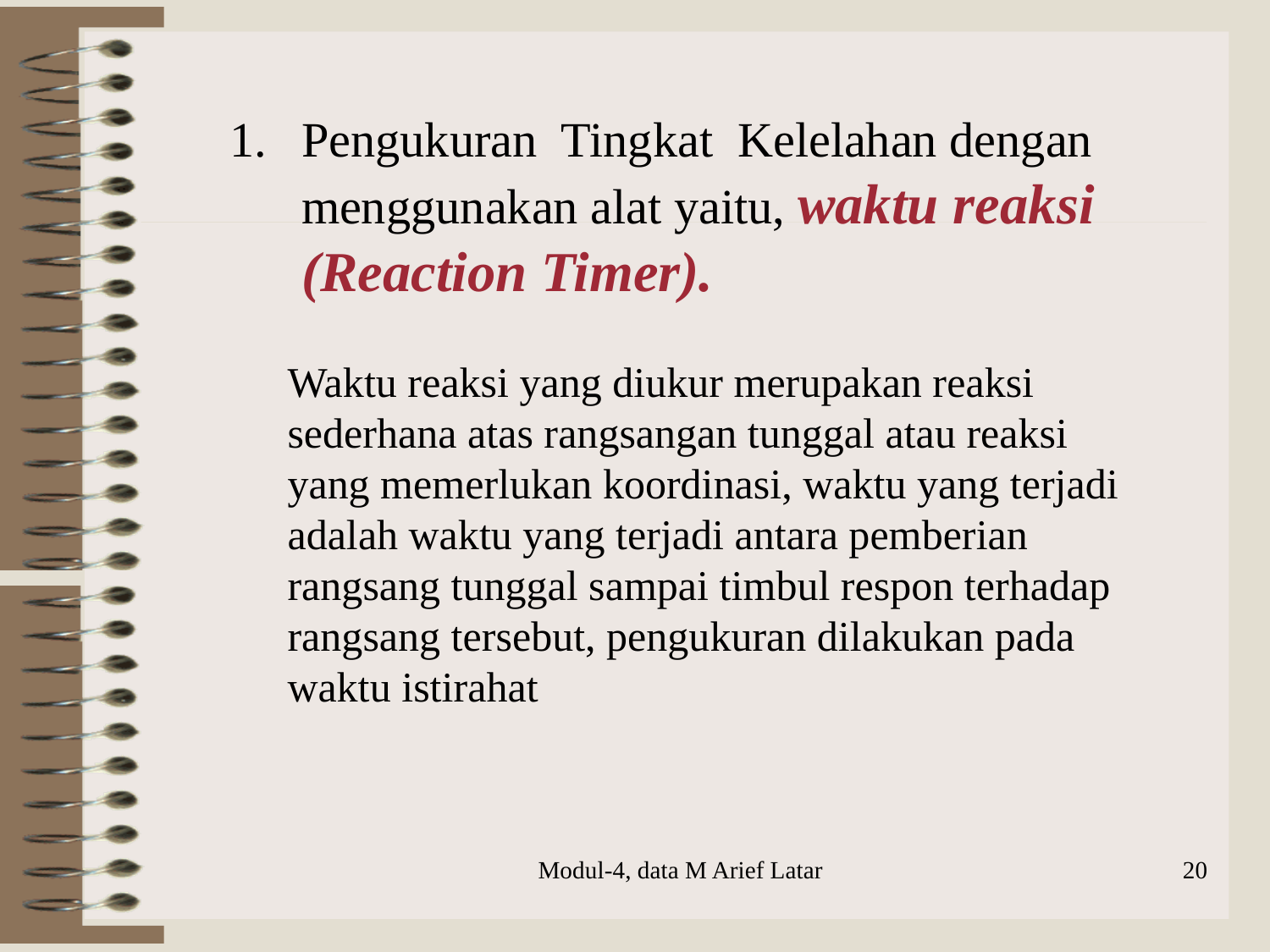

1.	Pengukuran  Tingkat  Kelelahan dengan menggunakan alat yaitu, waktu reaksi (Reaction Timer).
Waktu reaksi yang diukur merupakan reaksi sederhana atas rangsangan tunggal atau reaksi yang memerlukan koordinasi, waktu yang terjadi adalah waktu yang terjadi antara pemberian rangsang tunggal sampai timbul respon terhadap rangsang tersebut, pengukuran dilakukan pada waktu istirahat
Modul-4, data M Arief Latar
20